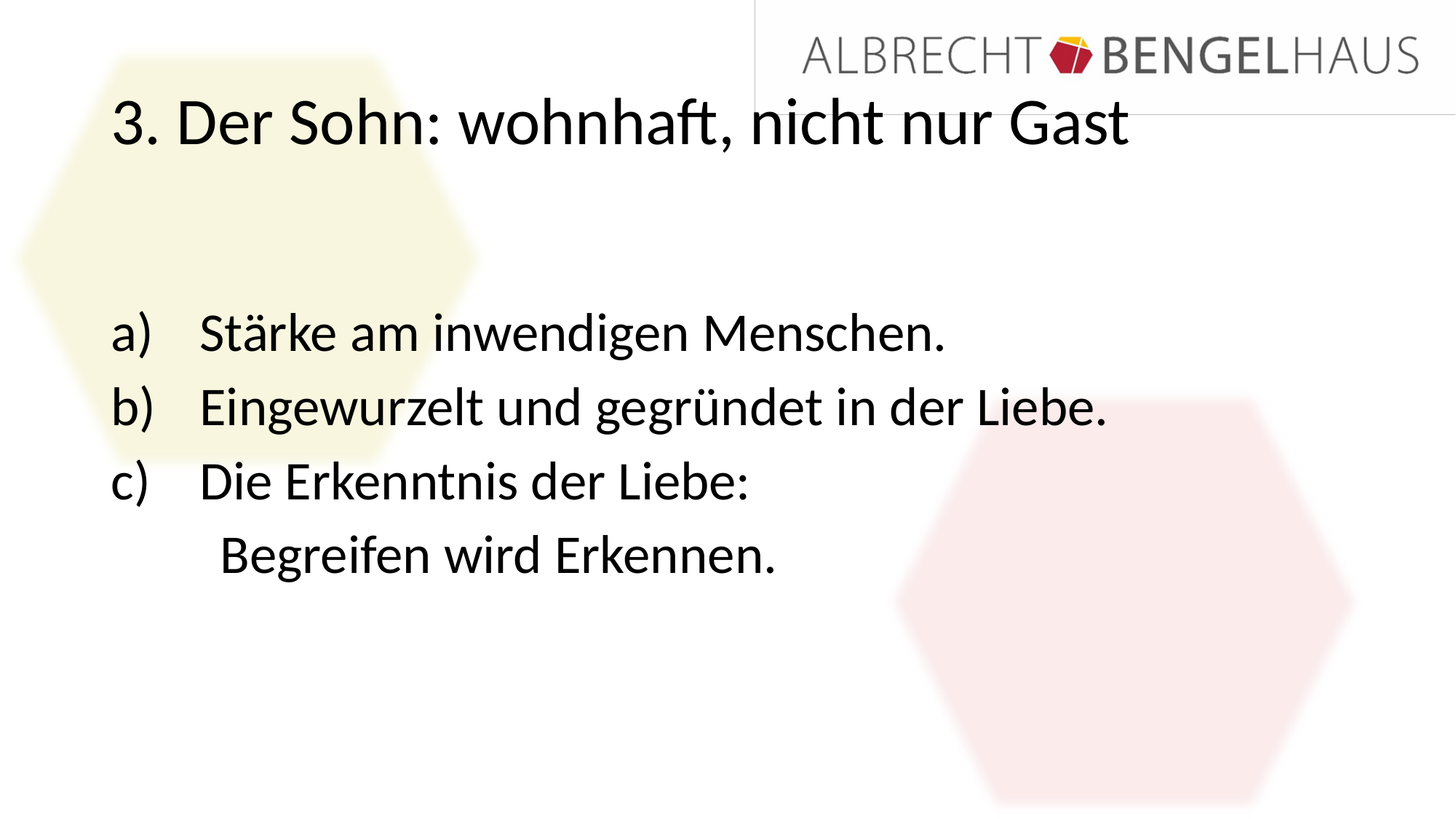

# 3. Der Sohn: wohnhaft, nicht nur Gast

Stärke am inwendigen Menschen.
Eingewurzelt und gegründet in der Liebe.
Die Erkenntnis der Liebe:
	Begreifen wird Erkennen.